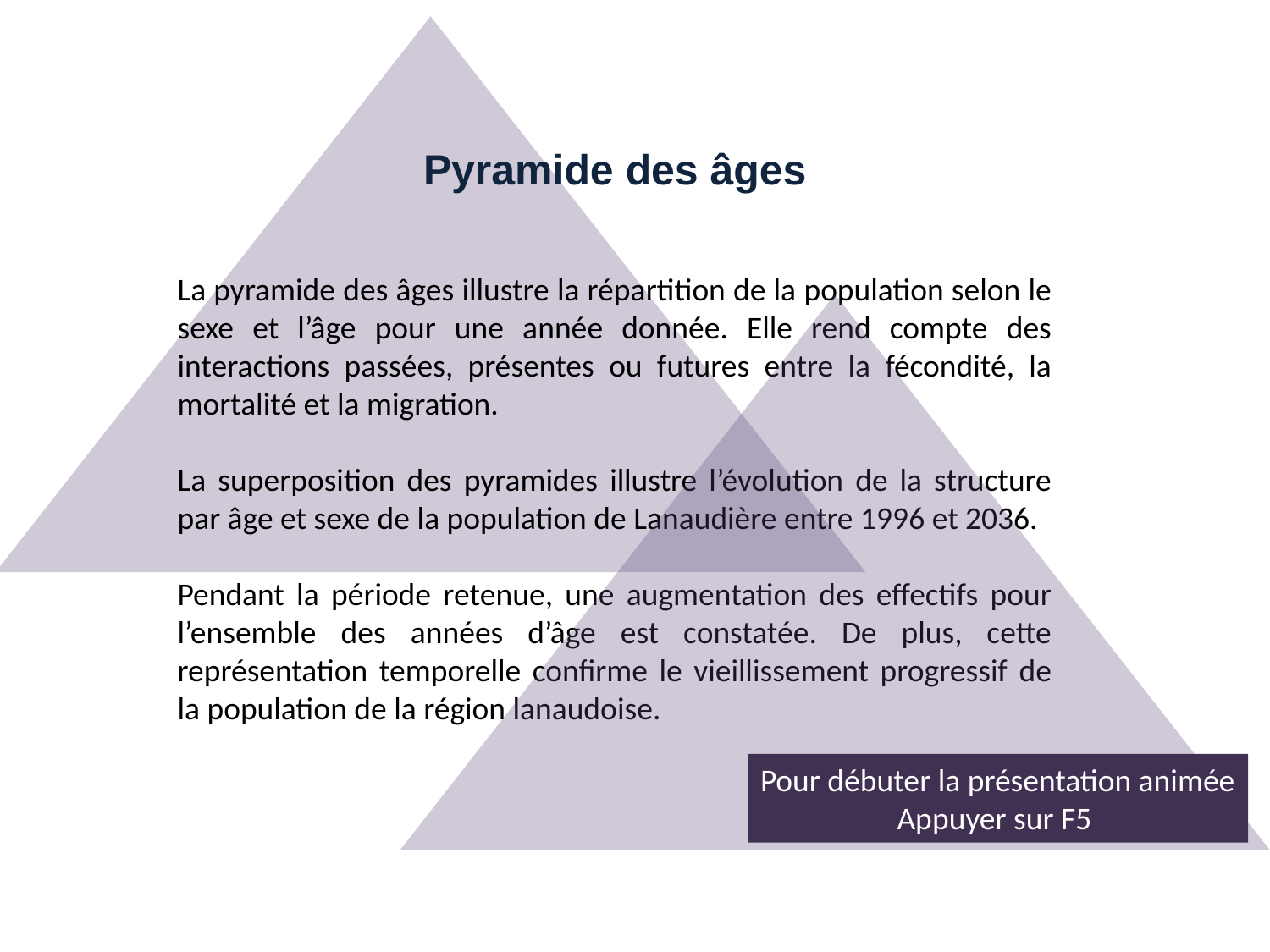

Pyramide des âges

La pyramide des âges illustre la répartition de la population selon le sexe et l’âge pour une année donnée. Elle rend compte des interactions passées, présentes ou futures entre la fécondité, la mortalité et la migration.

La superposition des pyramides illustre l’évolution de la structure par âge et sexe de la population de Lanaudière entre 1996 et 2036.

Pendant la période retenue, une augmentation des effectifs pour l’ensemble des années d’âge est constatée. De plus, cette représentation temporelle confirme le vieillissement progressif de la population de la région lanaudoise.

Pour débuter la présentation animée
Appuyer sur F5